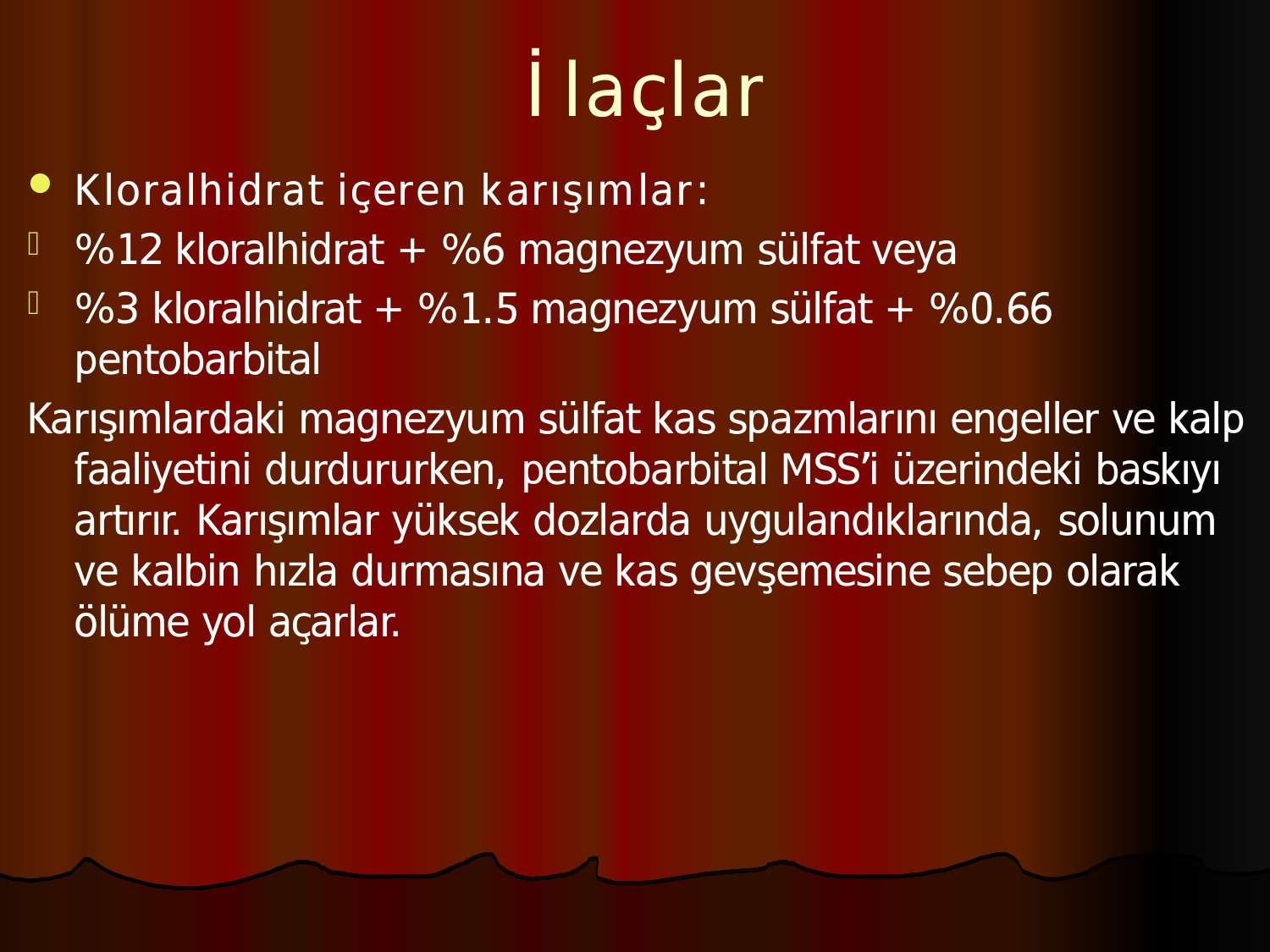

# İlaçlar
Kloralhidrat içeren karışımlar:
%12 kloralhidrat + %6 magnezyum sülfat veya
%3 kloralhidrat + %1.5 magnezyum sülfat + %0.66 pentobarbital
Karışımlardaki magnezyum sülfat kas spazmlarını engeller ve kalp faaliyetini durdururken, pentobarbital MSS’i üzerindeki baskıyı artırır. Karışımlar yüksek dozlarda uygulandıklarında, solunum ve kalbin hızla durmasına ve kas gevşemesine sebep olarak ölüme yol açarlar.